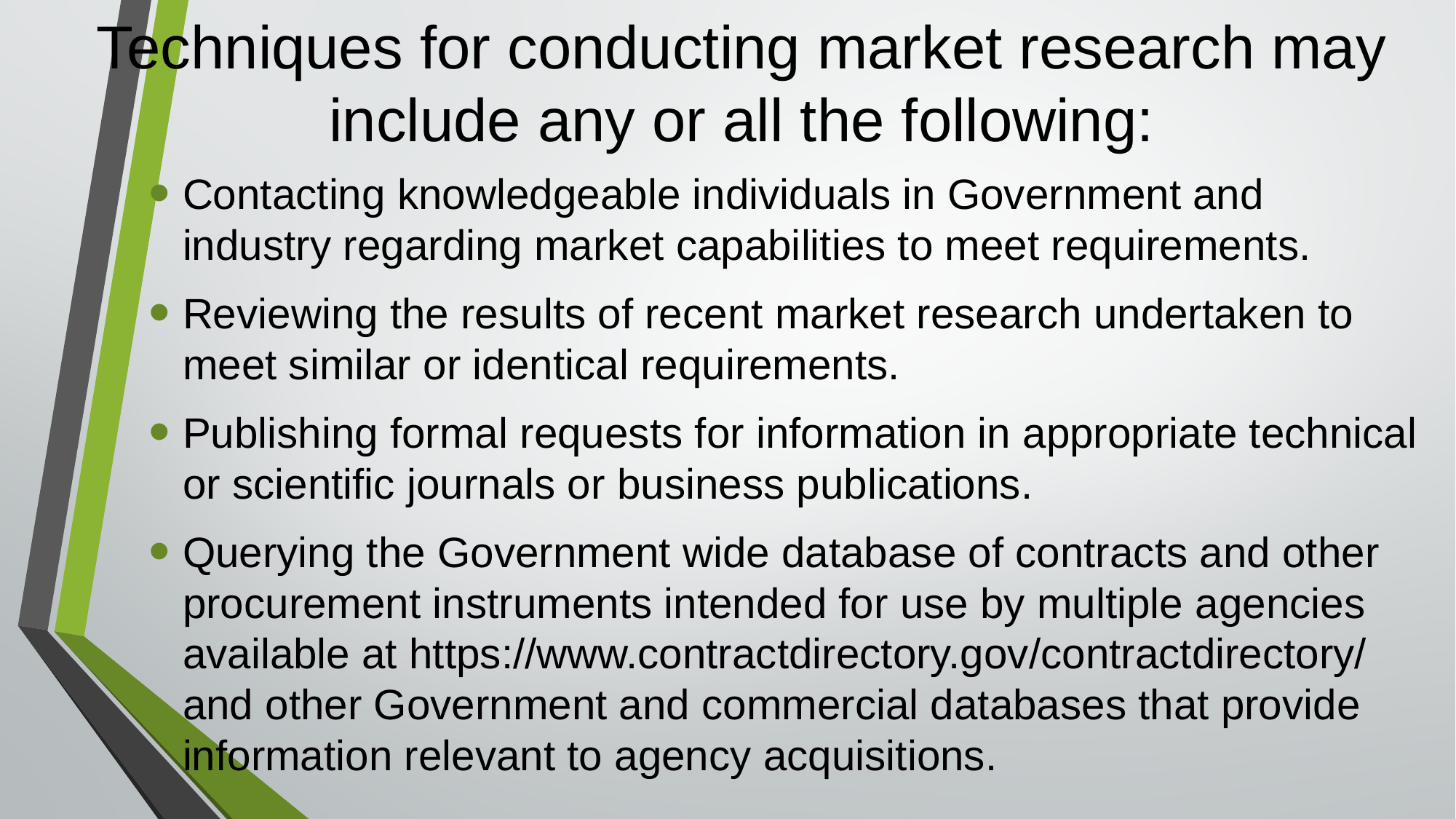

# Techniques for conducting market research may include any or all the following:
Contacting knowledgeable individuals in Government and industry regarding market capabilities to meet requirements.
Reviewing the results of recent market research undertaken to meet similar or identical requirements.
Publishing formal requests for information in appropriate technical or scientific journals or business publications.
Querying the Government wide database of contracts and other procurement instruments intended for use by multiple agencies available at https://www.contractdirectory.gov/contractdirectory/ and other Government and commercial databases that provide information relevant to agency acquisitions.